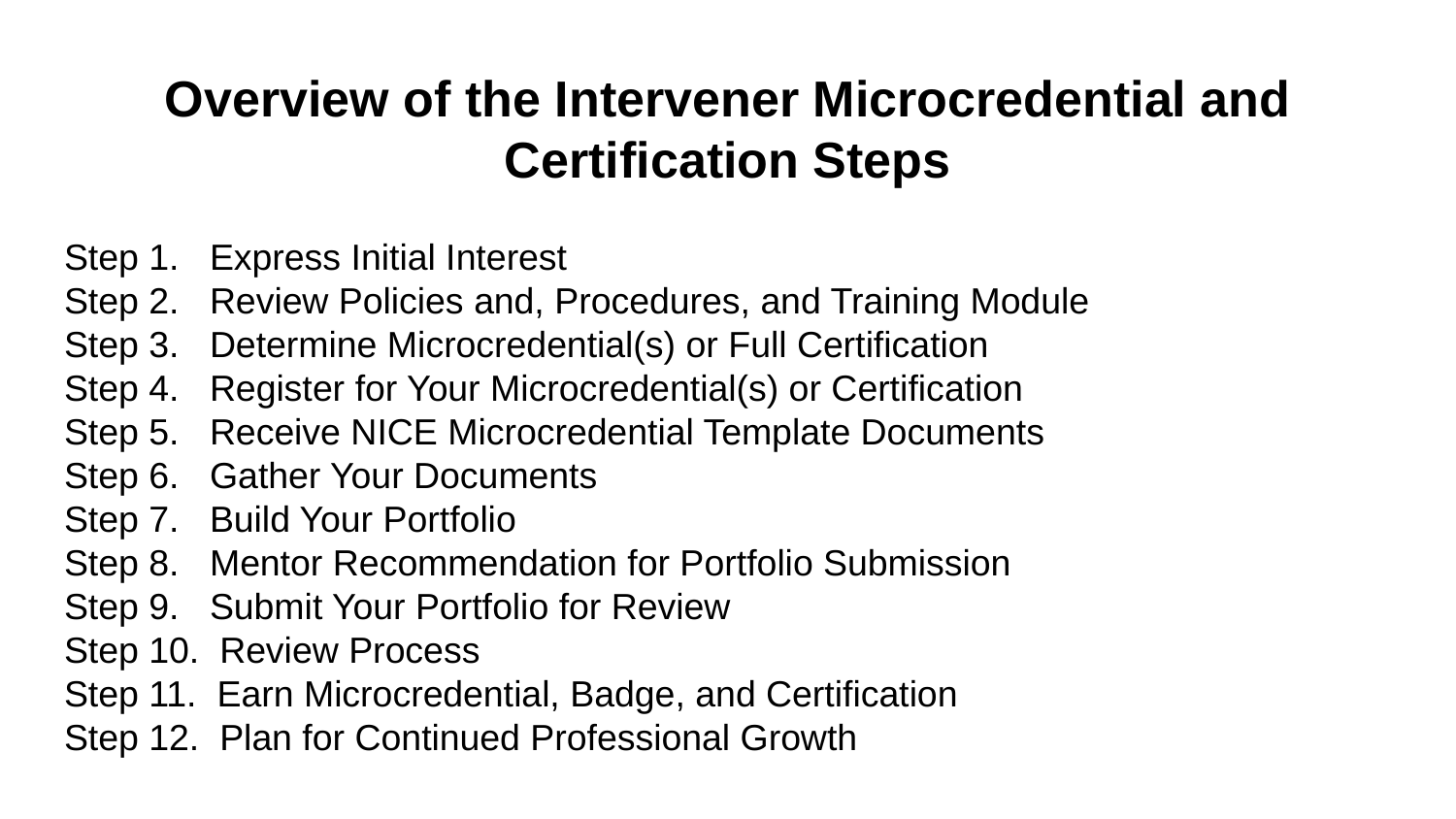

# Overview of the Intervener Microcredential and Certification Steps
Step 1.	Express Initial Interest
Step 2.	Review Policies and, Procedures, and Training Module
Step 3.	Determine Microcredential(s) or Full Certification
Step 4.	Register for Your Microcredential(s) or Certification
Step 5.	Receive NICE Microcredential Template Documents
Step 6.	Gather Your Documents
Step 7.	Build Your Portfolio
Step 8.	Mentor Recommendation for Portfolio Submission
Step 9.	Submit Your Portfolio for Review
Step 10.  Review Process
Step 11.  Earn Microcredential, Badge, and Certification
Step 12.  Plan for Continued Professional Growth